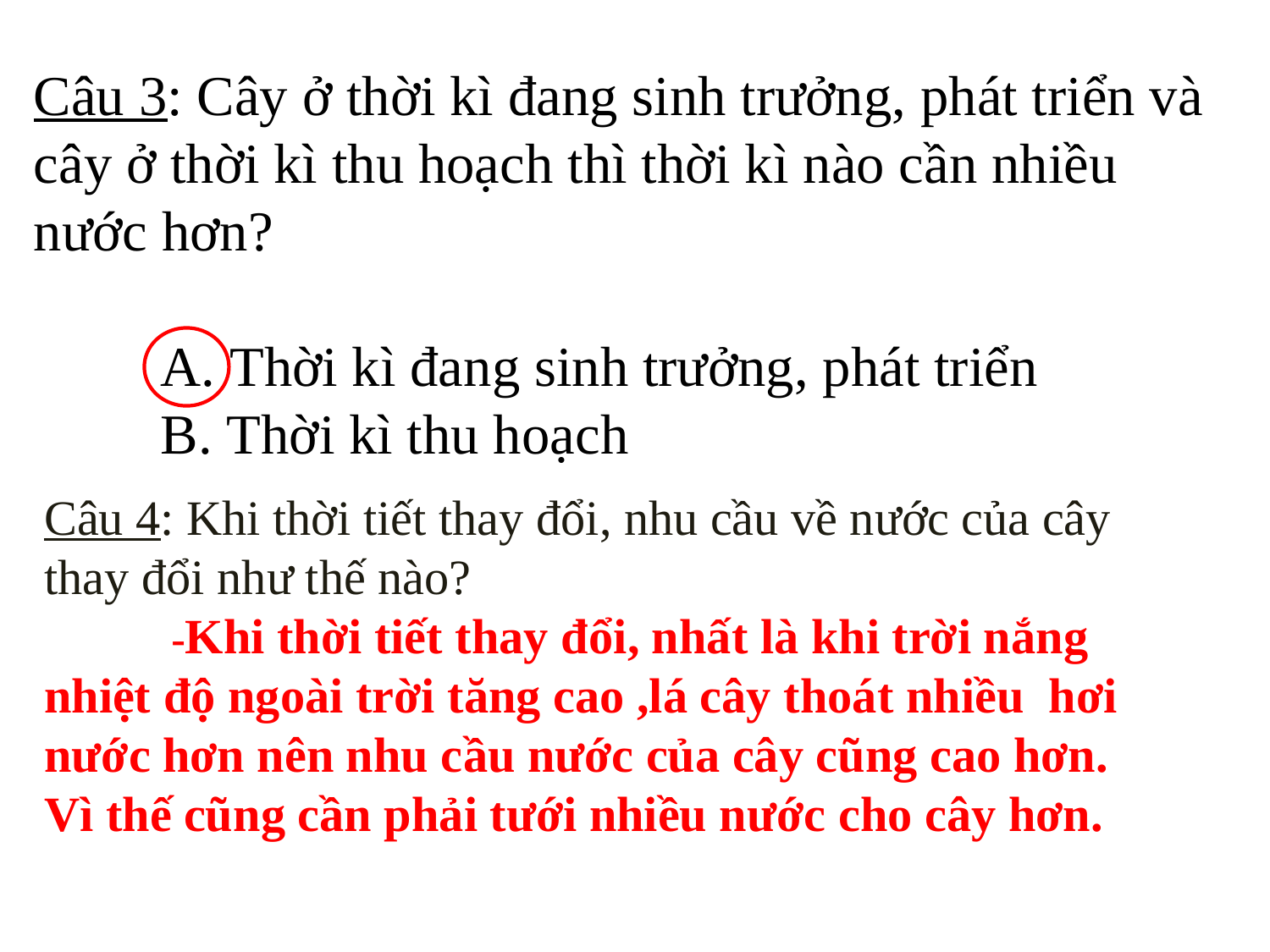

Câu 3: Cây ở thời kì đang sinh trưởng, phát triển và cây ở thời kì thu hoạch thì thời kì nào cần nhiều nước hơn?

	A. Thời kì đang sinh trưởng, phát triển
	B. Thời kì thu hoạch

Câu 4: Khi thời tiết thay đổi, nhu cầu về nước của cây thay đổi như thế nào?
	-Khi thời tiết thay đổi, nhất là khi trời nắng nhiệt độ ngoài trời tăng cao ,lá cây thoát nhiều  hơi nước hơn nên nhu cầu nước của cây cũng cao hơn. Vì thế cũng cần phải tưới nhiều nước cho cây hơn.